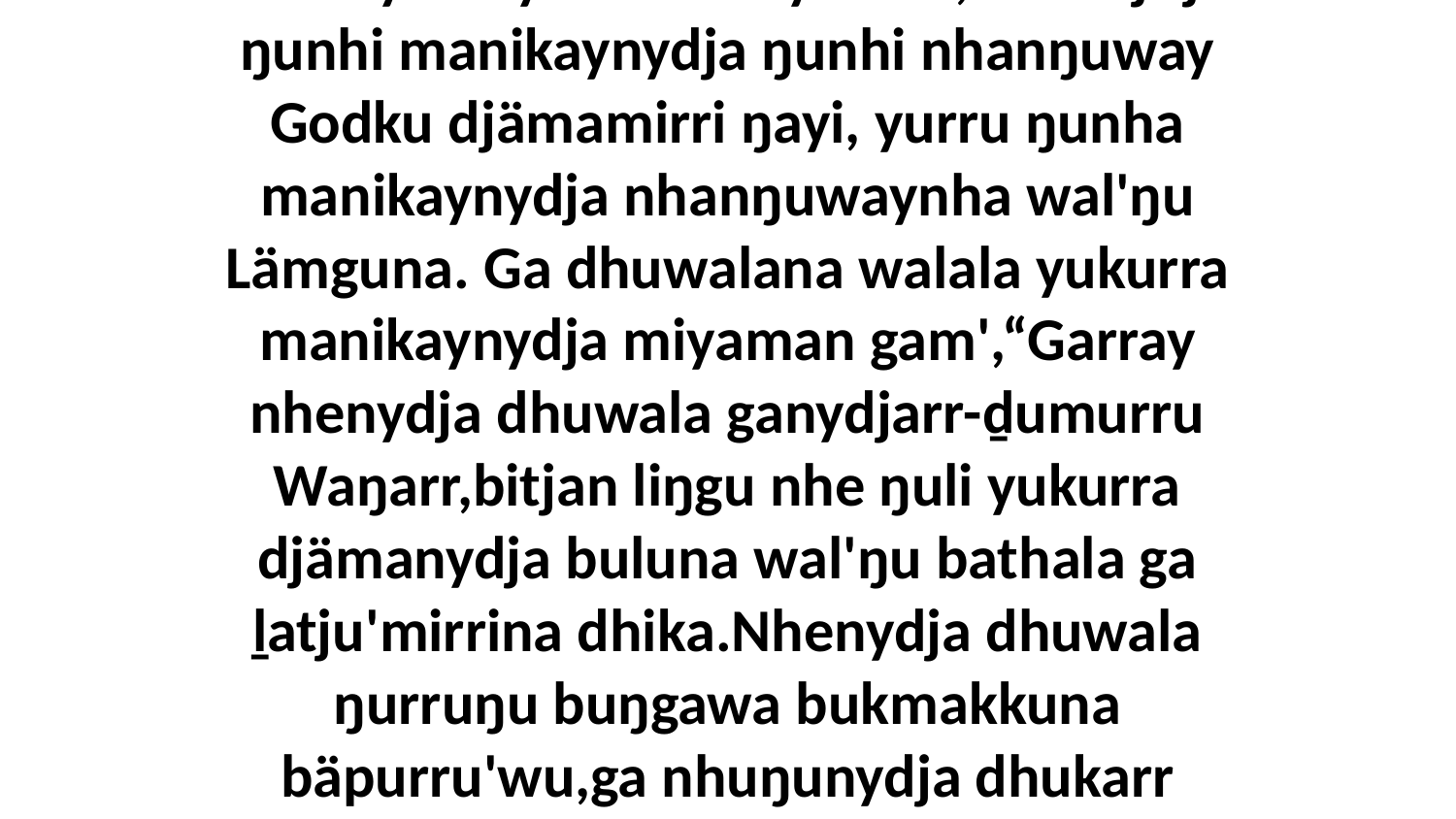

3 Dhärra'-dharranydja walala marrtji ŋunha manikaynha yukurra miyaman, Mawtjitjku ŋunhi manikaynydja ŋunhi nhanŋuway Godku djämamirri ŋayi, yurru ŋunha manikaynydja nhanŋuwaynha wal'ŋu Lämguna. Ga dhuwalana walala yukurra manikaynydja miyaman gam',“Garray nhenydja dhuwala ganydjarr-ḏumurru Waŋarr,bitjan liŋgu nhe ŋuli yukurra djämanydja buluna wal'ŋu bathala ga ḻatju'mirrina dhika.Nhenydja dhuwala ŋurruŋu buŋgawa bukmakkuna bäpurru'wu,ga nhuŋunydja dhukarr yuwalknha wal'ŋu dhunupa ga yuwalknha wal'ŋu ŋamakurru'na.